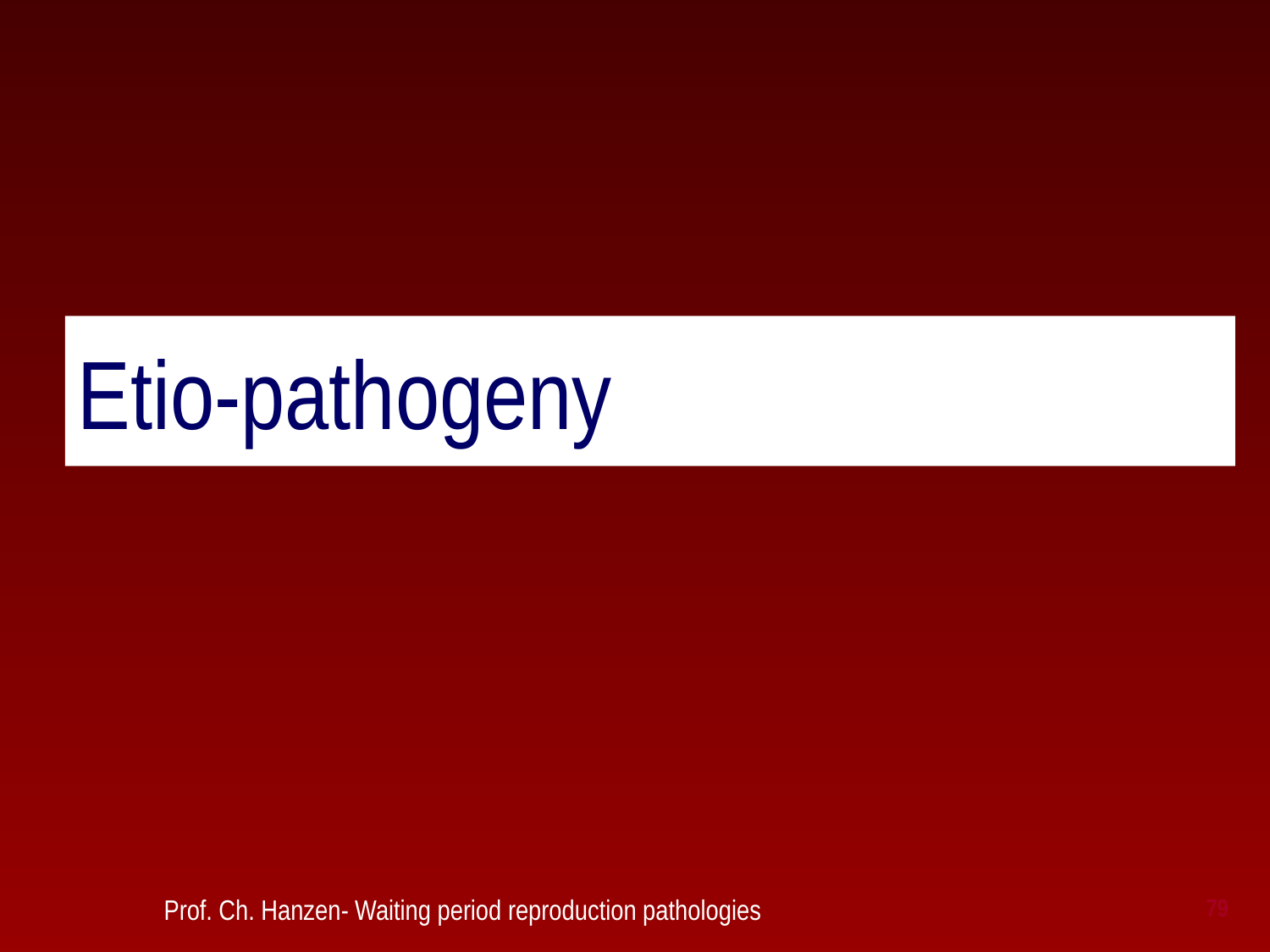

# Etio-pathogeny
 Prof. Ch. Hanzen- Waiting period reproduction pathologies
79